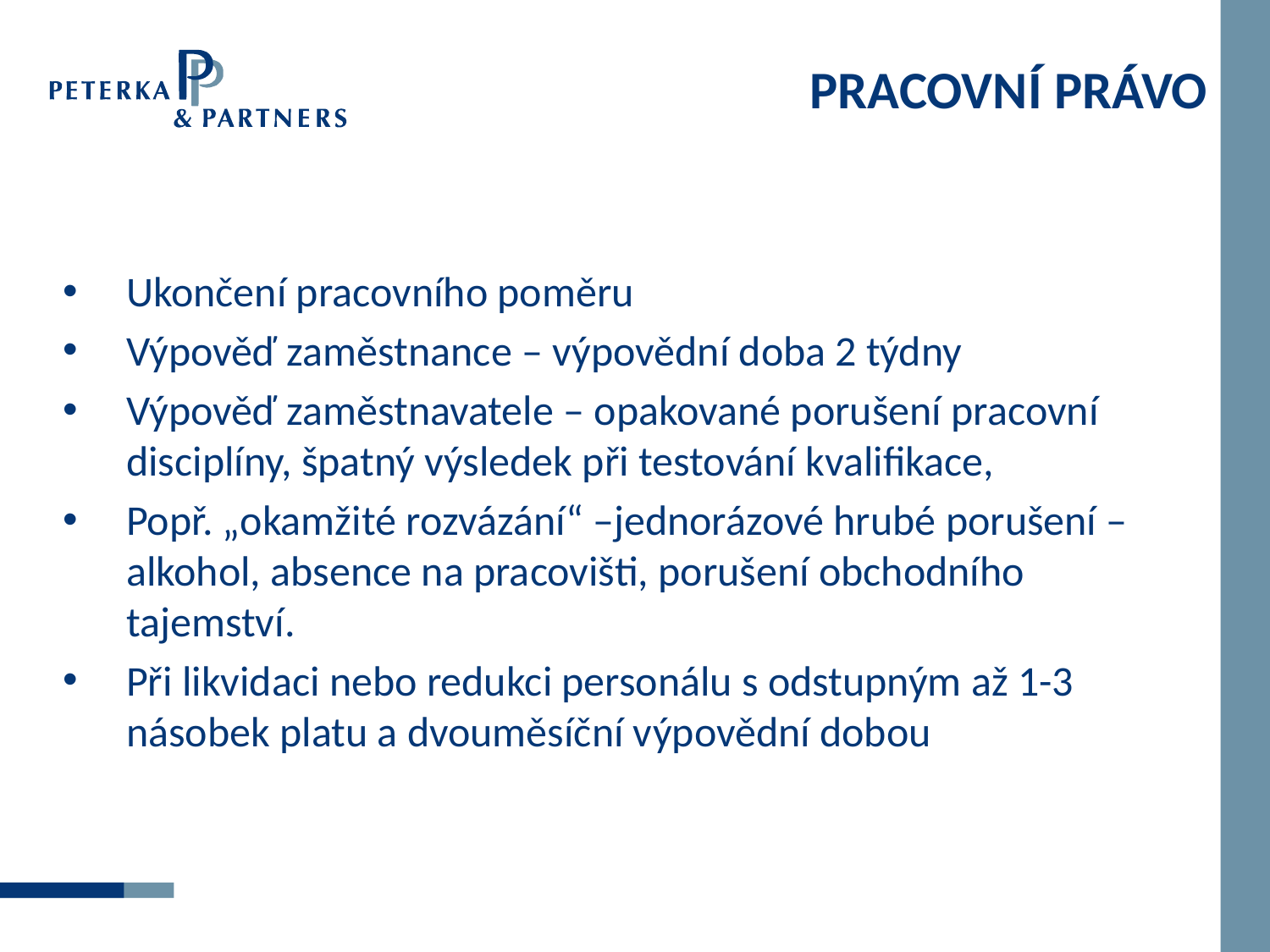

# PRACOVNÍ PRÁVO

Ukončení pracovního poměru
Výpověď zaměstnance – výpovědní doba 2 týdny
Výpověď zaměstnavatele – opakované porušení pracovní disciplíny, špatný výsledek při testování kvalifikace,
Popř. „okamžité rozvázání“ –jednorázové hrubé porušení – alkohol, absence na pracovišti, porušení obchodního tajemství.
Při likvidaci nebo redukci personálu s odstupným až 1-3 násobek platu a dvouměsíční výpovědní dobou